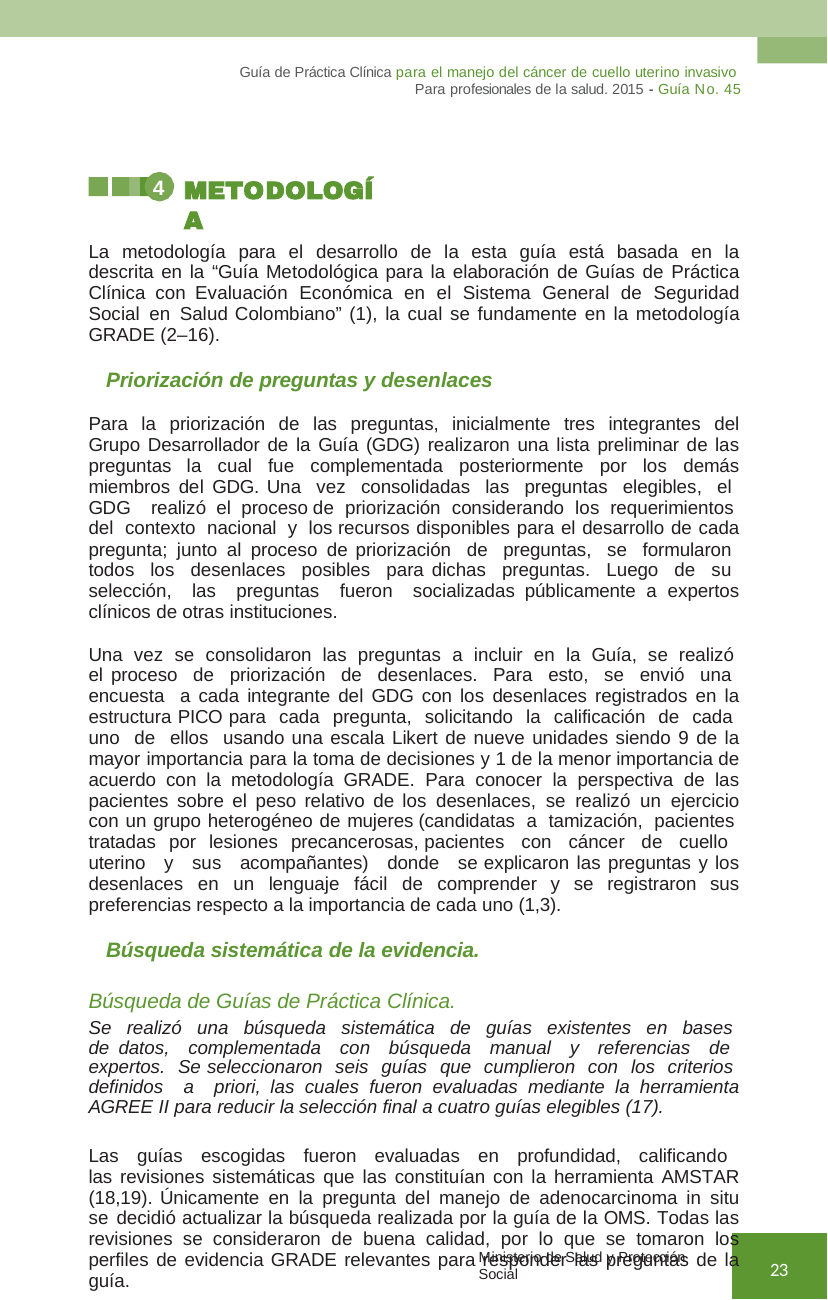

Guía de Práctica Clínica para el manejo del cáncer de cuello uterino invasivo
Para profesionales de la salud. 2015 - Guía No. 45

METODOLOGÍA
4

La metodología para el desarrollo de la esta guía está basada en la descrita en la “Guía Metodológica para la elaboración de Guías de Práctica Clínica con Evaluación Económica en el Sistema General de Seguridad Social en Salud Colombiano” (1), la cual se fundamente en la metodología GRADE (2–16).

Priorización de preguntas y desenlaces

Para la priorización de las preguntas, inicialmente tres integrantes del Grupo Desarrollador de la Guía (GDG) realizaron una lista preliminar de las preguntas la cual fue complementada posteriormente por los demás miembros del GDG. Una  vez  consolidadas  las  preguntas  elegibles,  el  GDG    realizó  el  proceso de  priorización  considerando  los  requerimientos  del  contexto  nacional  y  los recursos disponibles para el desarrollo de cada pregunta; junto al proceso de priorización  de  preguntas,  se  formularon  todos  los  desenlaces  posibles  para dichas  preguntas.  Luego  de  su  selección,  las  preguntas  fueron  socializadas públicamente a expertos clínicos de otras instituciones.

Una  vez  se  consolidaron  las  preguntas  a  incluir  en  la  Guía,  se  realizó  el proceso  de  priorización  de  desenlaces.  Para  esto,  se  envió  una  encuesta  a cada integrante del GDG con los desenlaces registrados en la estructura PICO para  cada  pregunta,  solicitando  la  calificación  de  cada  uno  de  ellos  usando una escala Likert de nueve unidades siendo 9 de la mayor importancia para la toma de decisiones y 1 de la menor importancia de acuerdo con la metodología GRADE. Para conocer la perspectiva de las pacientes sobre el peso relativo de los desenlaces, se realizó un ejercicio con un grupo heterogéneo de mujeres (candidatas  a  tamización,  pacientes  tratadas  por  lesiones  precancerosas, pacientes   con   cáncer   de   cuello   uterino   y   sus   acompañantes)   donde   se explicaron las preguntas y los desenlaces en un lenguaje fácil de comprender y se registraron sus preferencias respecto a la importancia de cada uno (1,3).

Búsqueda sistemática de la evidencia.

Búsqueda de Guías de Práctica Clínica.
Se  realizó  una  búsqueda  sistemática  de  guías  existentes  en  bases  de datos,  complementada  con  búsqueda  manual  y  referencias  de  expertos.  Se seleccionaron  seis  guías  que  cumplieron  con  los  criterios  definidos  a  priori, las cuales fueron evaluadas mediante la herramienta AGREE II para reducir la selección final a cuatro guías elegibles (17).

Las   guías   escogidas   fueron   evaluadas   en   profundidad,   calificando   las revisiones sistemáticas que las constituían con la herramienta AMSTAR (18,19). Únicamente en la pregunta del manejo de adenocarcinoma in situ se decidió actualizar la búsqueda realizada por la guía de la OMS. Todas las revisiones se consideraron de buena calidad, por lo que se tomaron los perfiles de evidencia GRADE relevantes para responder las preguntas de la guía.

Ministerio de Salud y Protección Social
23